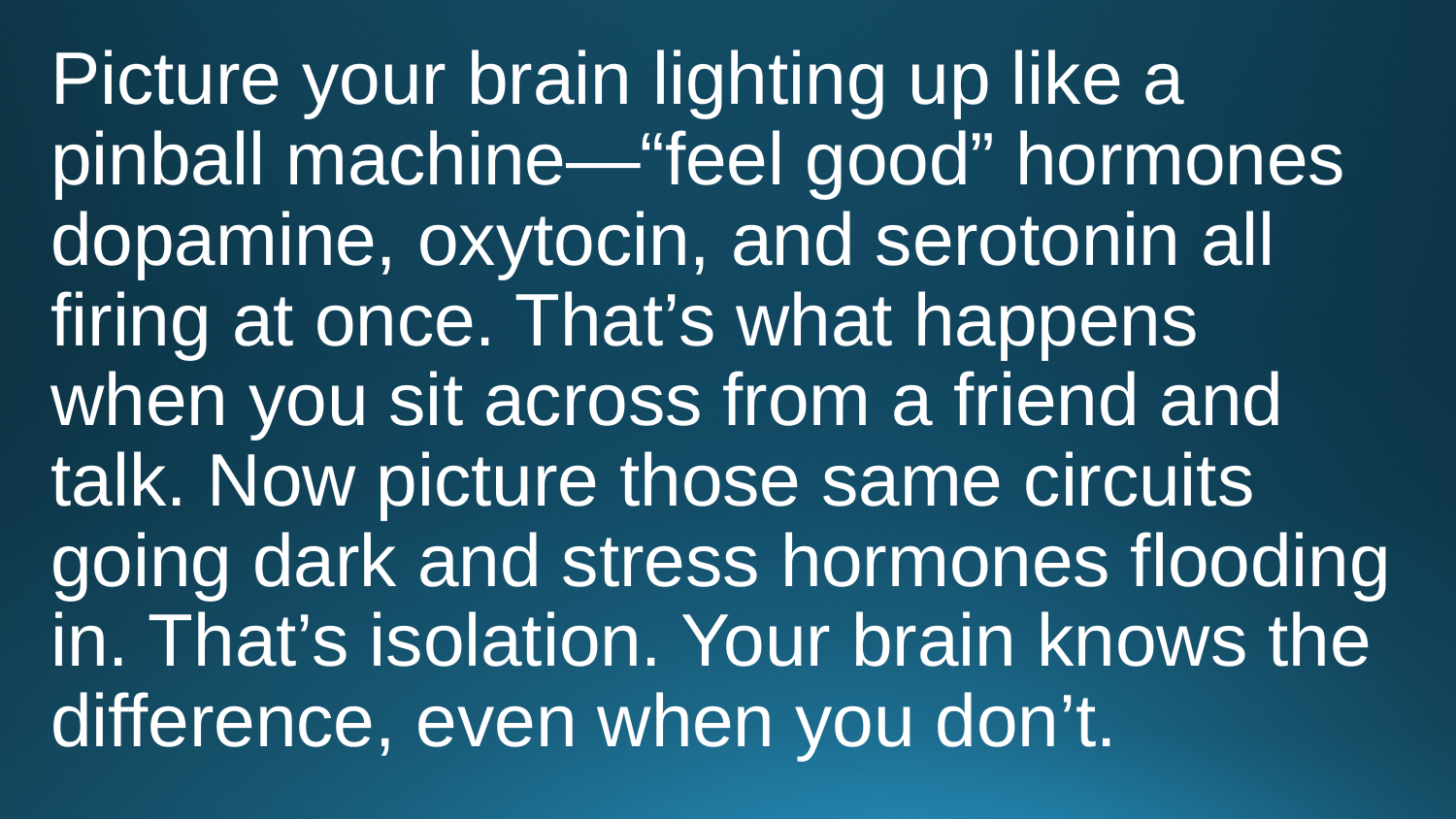

Picture your brain lighting up like a pinball machine—“feel good” hormones dopamine, oxytocin, and serotonin all firing at once. That’s what happens when you sit across from a friend and talk. Now picture those same circuits going dark and stress hormones flooding in. That’s isolation. Your brain knows the difference, even when you don’t.